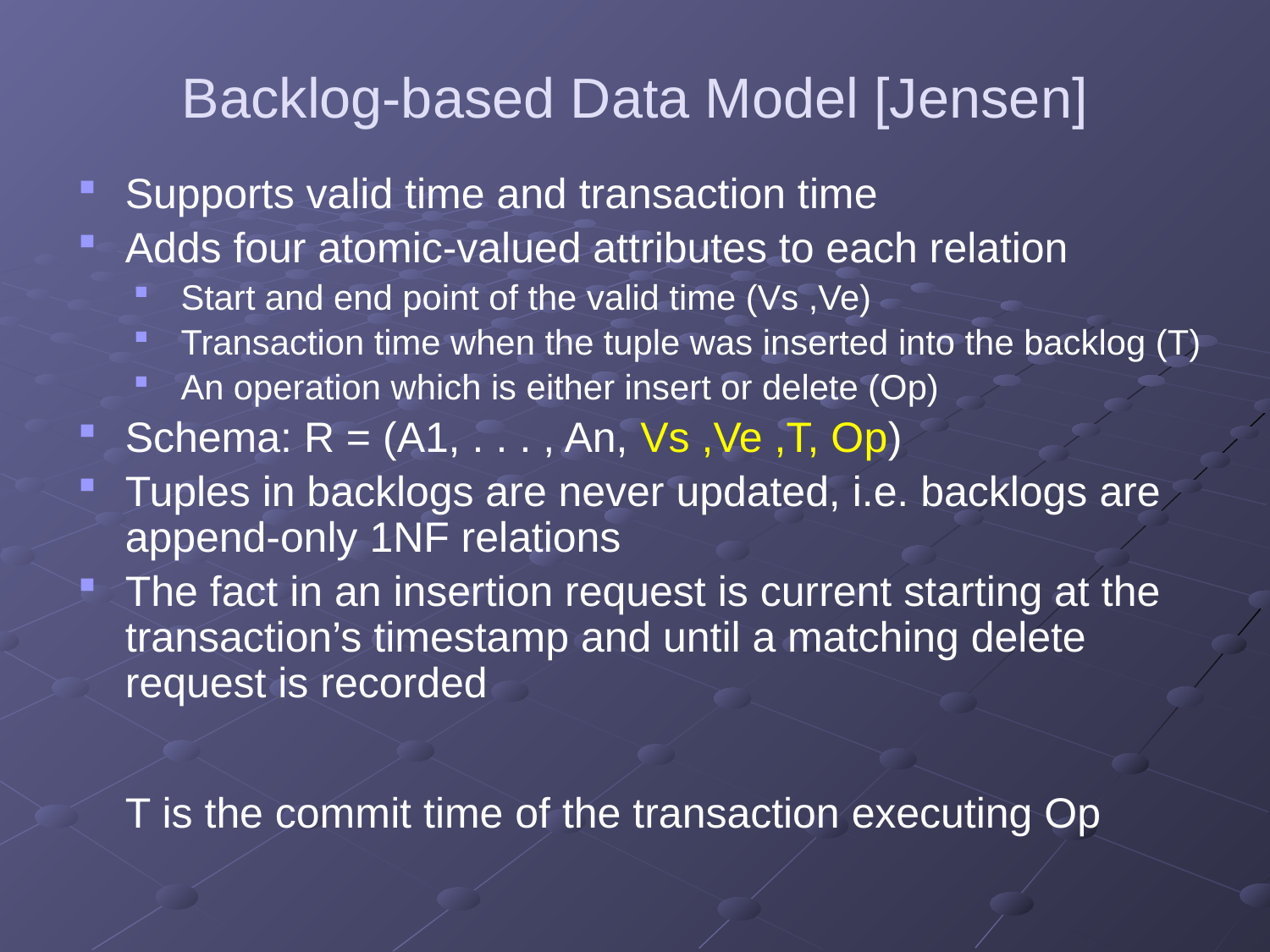

# Backlog-based Data Model [Jensen]
Supports valid time and transaction time
Adds four atomic-valued attributes to each relation
Start and end point of the valid time (Vs ,Ve)
Transaction time when the tuple was inserted into the backlog (T)
An operation which is either insert or delete (Op)
Schema: R = (A1, . . . , An, Vs ,Ve ,T, Op)
Tuples in backlogs are never updated, i.e. backlogs are append-only 1NF relations
The fact in an insertion request is current starting at the transaction’s timestamp and until a matching delete request is recorded

	T is the commit time of the transaction executing Op